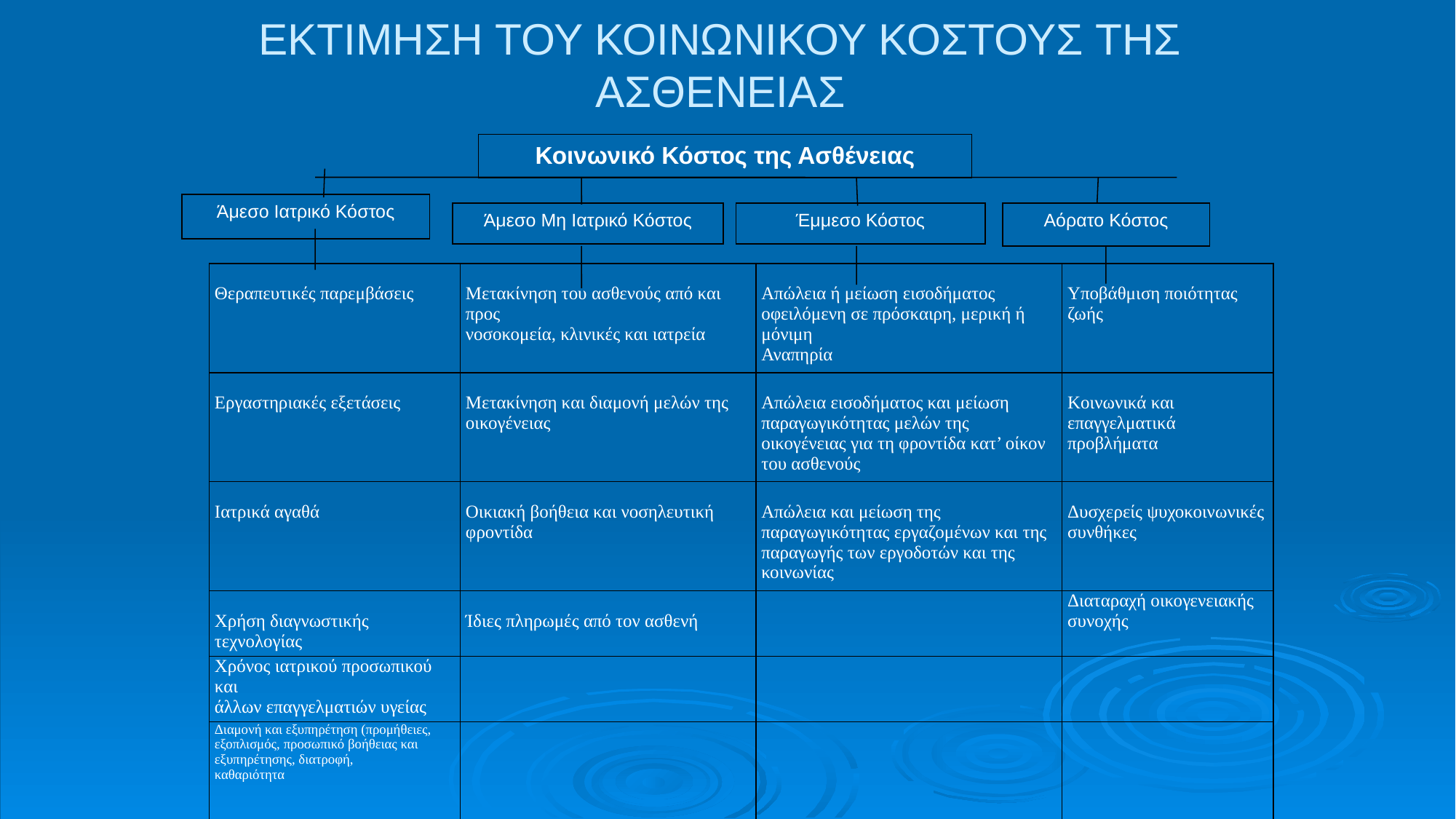

ΕΚΤΙΜΗΣΗ ΤΟΥ ΚΟΙΝΩΝΙΚΟΥ ΚΟΣΤΟΥΣ ΤΗΣ ΑΣΘΕΝΕΙΑΣ

Κοινωνικό Κόστος της Ασθένειας

Άμεσο Ιατρικό Κόστος

Άμεσο Μη Ιατρικό Κόστος

Έμμεσο Κόστος

Αόρατο Κόστος

| Θεραπευτικές παρεμβάσεις | Μετακίνηση του ασθενούς από και προς νοσοκομεία, κλινικές και ιατρεία | Απώλεια ή μείωση εισοδήματος οφειλόμενη σε πρόσκαιρη, μερική ή μόνιμη Αναπηρία | Υποβάθμιση ποιότητας ζωής |
| --- | --- | --- | --- |
| Εργαστηριακές εξετάσεις | Μετακίνηση και διαμονή μελών της οικογένειας | Απώλεια εισοδήματος και μείωση παραγωγικότητας μελών της οικογένειας για τη φροντίδα κατ’ οίκον του ασθενούς | Κοινωνικά και επαγγελματικά προβλήματα |
| Ιατρικά αγαθά | Οικιακή βοήθεια και νοσηλευτική φροντίδα | Απώλεια και μείωση της παραγωγικότητας εργαζομένων και της παραγωγής των εργοδοτών και της κοινωνίας | Δυσχερείς ψυχοκοινωνικές συνθήκες |
| Χρήση διαγνωστικής τεχνολογίας | Ίδιες πληρωμές από τον ασθενή |  | Διαταραχή οικογενειακής συνοχής |
| Χρόνος ιατρικού προσωπικού και άλλων επαγγελματιών υγείας |  |  |  |
| Διαμονή και εξυπηρέτηση (προμήθειες, εξοπλισμός, προσωπικό βοήθειας και εξυπηρέτησης, διατροφή, καθαριότητα |  |  |  |